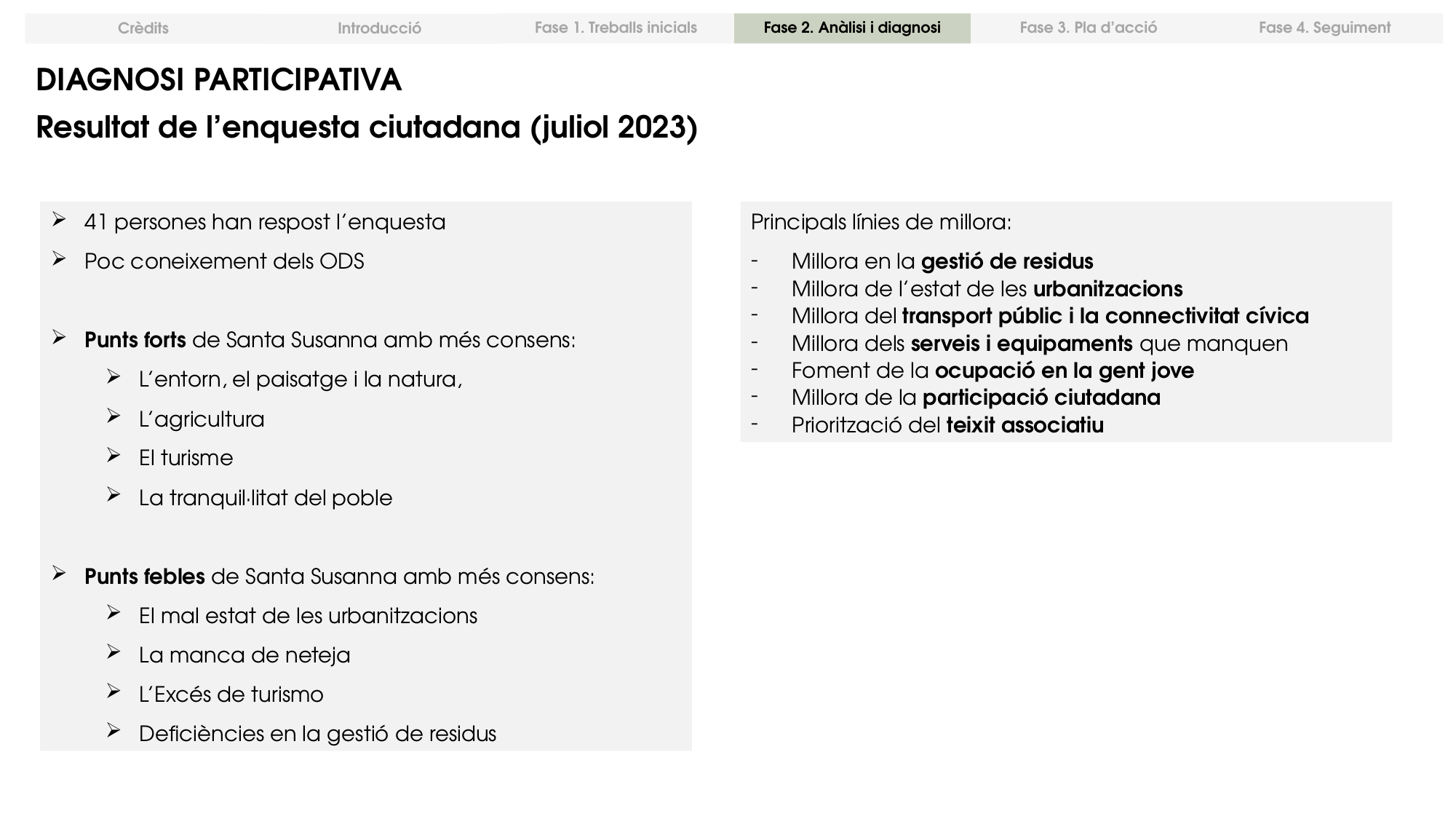

Fase 1. Treballs inicials
Fase 2. Anàlisi i diagnosi
Fase 3. Pla d’acció
Fase 4. Seguiment
Crèdits
Introducció
DIAGNOSI PARTICIPATIVA
Resultat de l’enquesta ciutadana (juliol 2023)
Principals línies de millora:
Millora en la gestió de residus
Millora de l’estat de les urbanitzacions
Millora del transport públic i la connectivitat cívica
Millora dels serveis i equipaments que manquen
Foment de la ocupació en la gent jove
Millora de la participació ciutadana
Priorització del teixit associatiu
41 persones han respost l’enquesta
Poc coneixement dels ODS

Punts forts de Santa Susanna amb més consens:
L’entorn, el paisatge i la natura,
L’agricultura
El turisme
La tranquil·litat del poble

Punts febles de Santa Susanna amb més consens:
El mal estat de les urbanitzacions
La manca de neteja
L’Excés de turismo
Deficiències en la gestió de residus